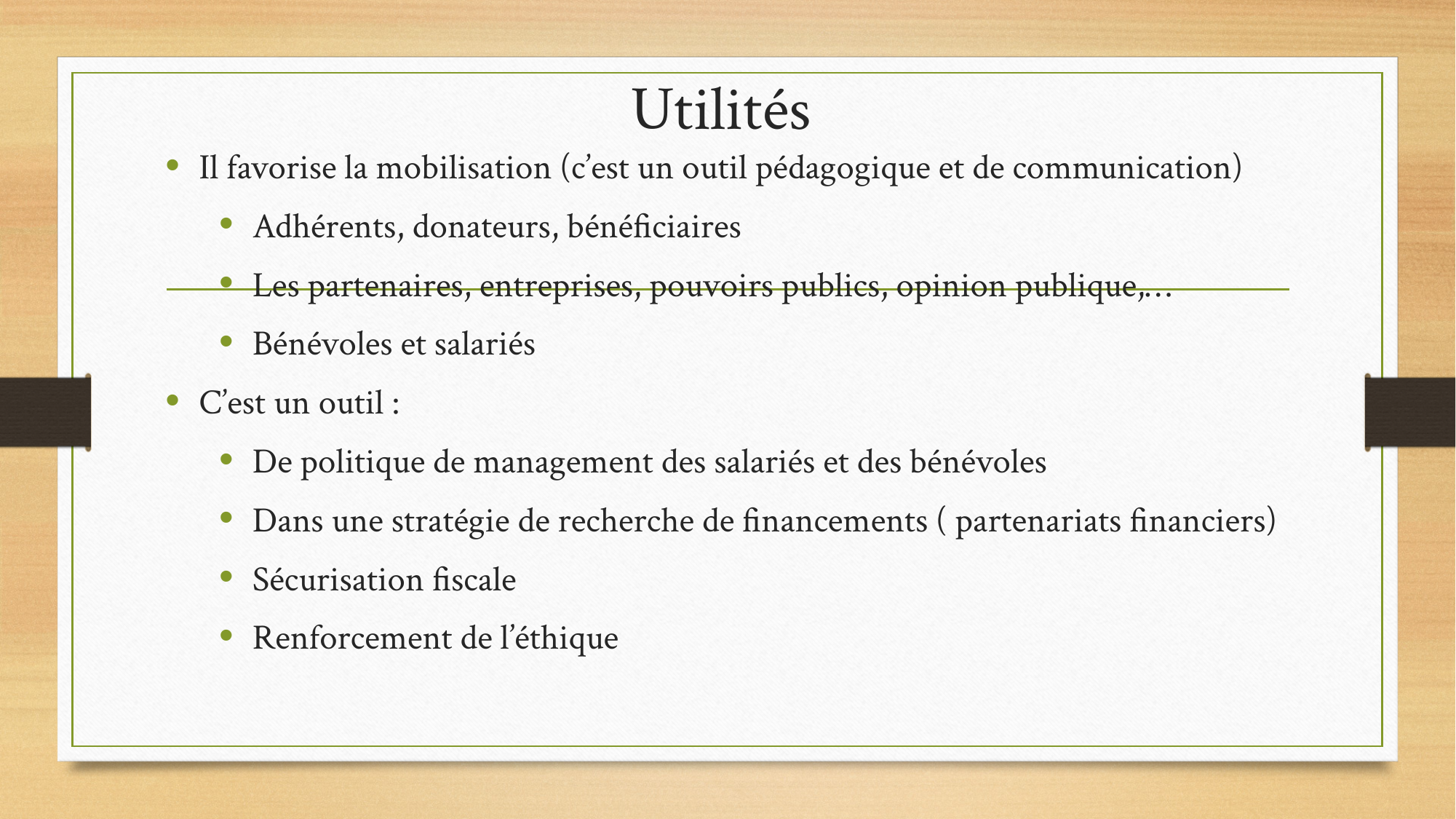

# Utilités
Il favorise la mobilisation (c’est un outil pédagogique et de communication)
Adhérents, donateurs, bénéficiaires
Les partenaires, entreprises, pouvoirs publics, opinion publique,…
Bénévoles et salariés
C’est un outil :
De politique de management des salariés et des bénévoles
Dans une stratégie de recherche de financements ( partenariats financiers)
Sécurisation fiscale
Renforcement de l’éthique